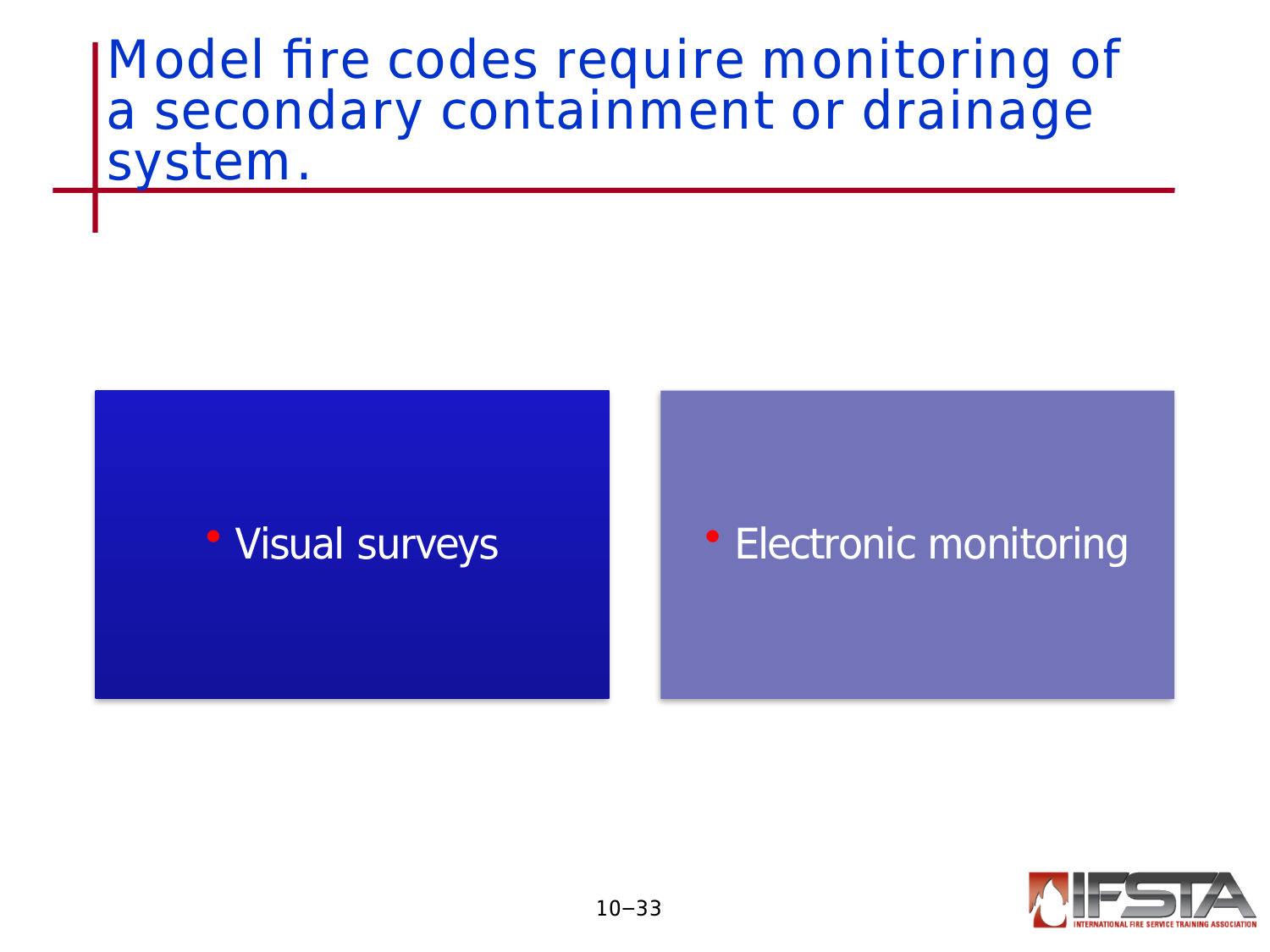

# Model fire codes require monitoring of a secondary containment or drainage system.
Visual surveys
Electronic monitoring
10–33